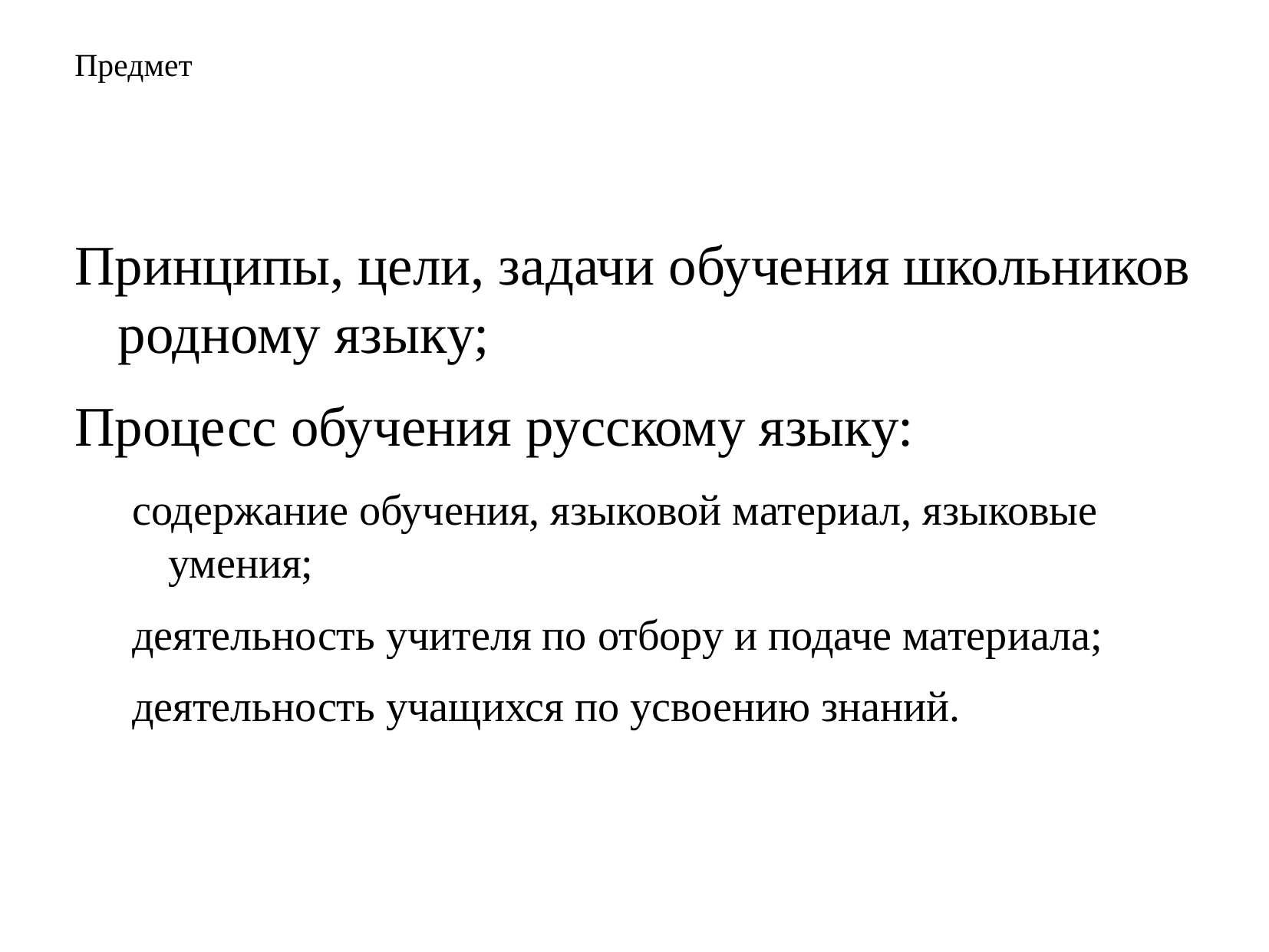

# Предмет
Принципы, цели, задачи обучения школьников родному языку;
Процесс обучения русскому языку:
содержание обучения, языковой материал, языковые умения;
деятельность учителя по отбору и подаче материала;
деятельность учащихся по усвоению знаний.